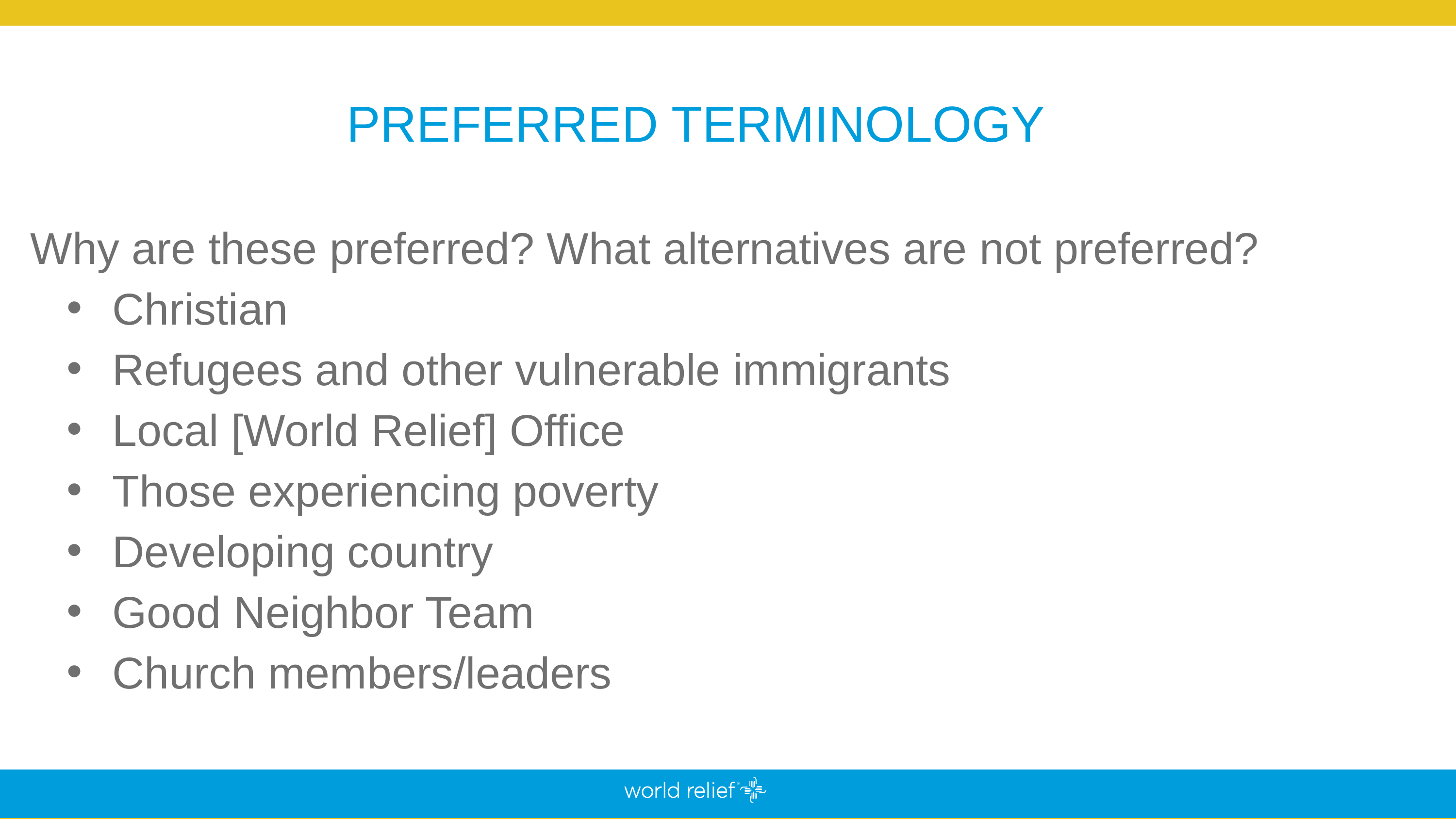

PREFERRED TERMINOLOGY

Why are these preferred? What alternatives are not preferred?
Christian
Refugees and other vulnerable immigrants
Local [World Relief] Office
Those experiencing poverty
Developing country
Good Neighbor Team
Church members/leaders